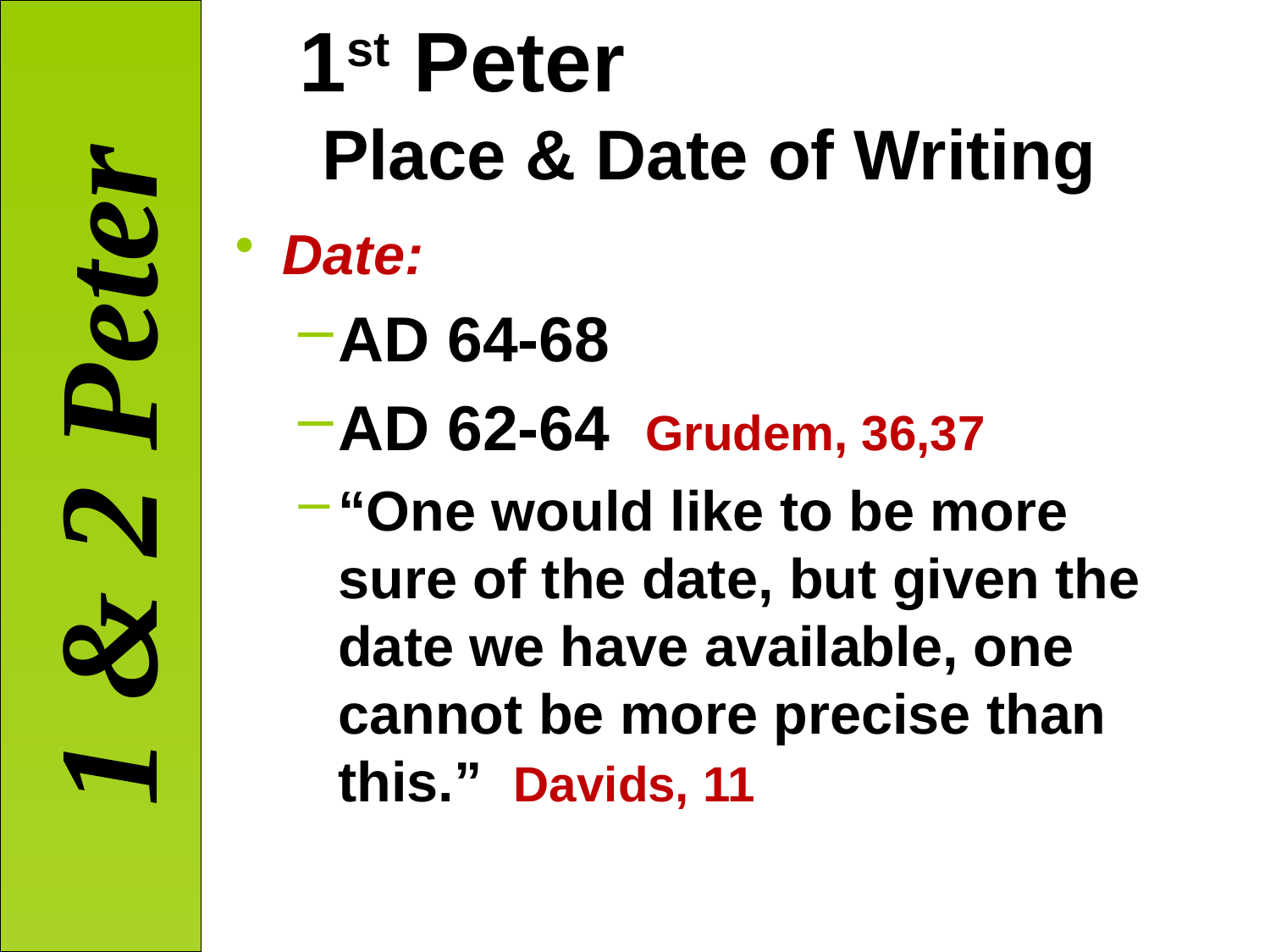

# 1st Peter                      Place & Date of Writing
Date:
AD 64-68
AD 62-64  Grudem, 36,37
“One would like to be more sure of the date, but given the date we have available, one cannot be more precise than this.”  Davids, 11